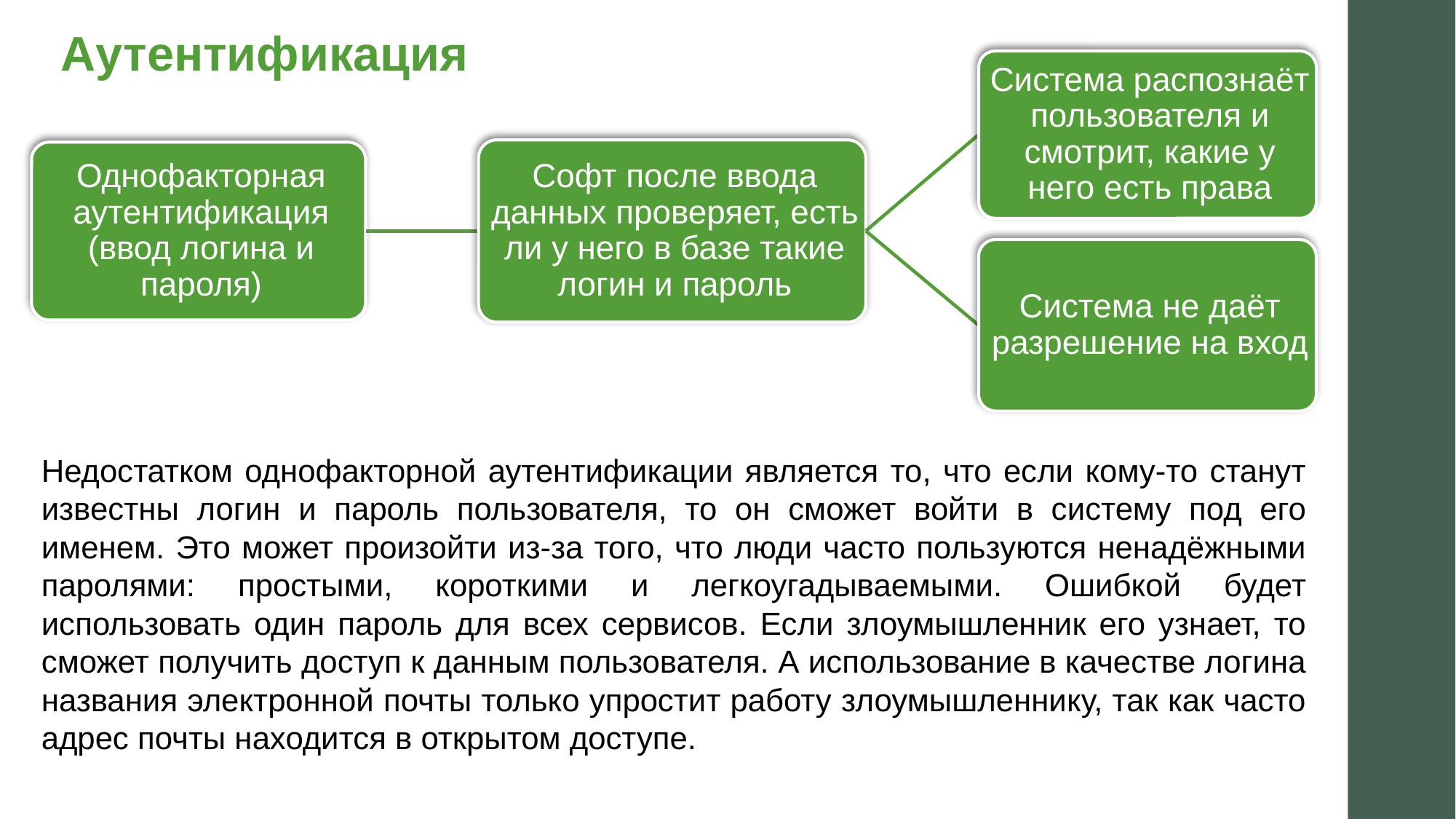

Аутентификация
Однофакторная аутентификация (ввод логина и пароля)

Софт после ввода данных проверяет, есть ли у него в базе такие логин и пароль

Система распознаёт пользователя и смотрит, какие у него есть права

Система не даёт разрешение на вход
Недостатком однофакторной аутентификации является то, что если кому-то станут известны логин и пароль пользователя, то он сможет войти в систему под его именем. Это может произойти из-за того, что люди часто пользуются ненадёжными паролями: простыми, короткими и легкоугадываемыми. Ошибкой будет использовать один пароль для всех сервисов. Если злоумышленник его узнает, то сможет получить доступ к данным пользователя. А использование в качестве логина названия электронной почты только упростит работу злоумышленнику, так как часто адрес почты находится в открытом доступе.